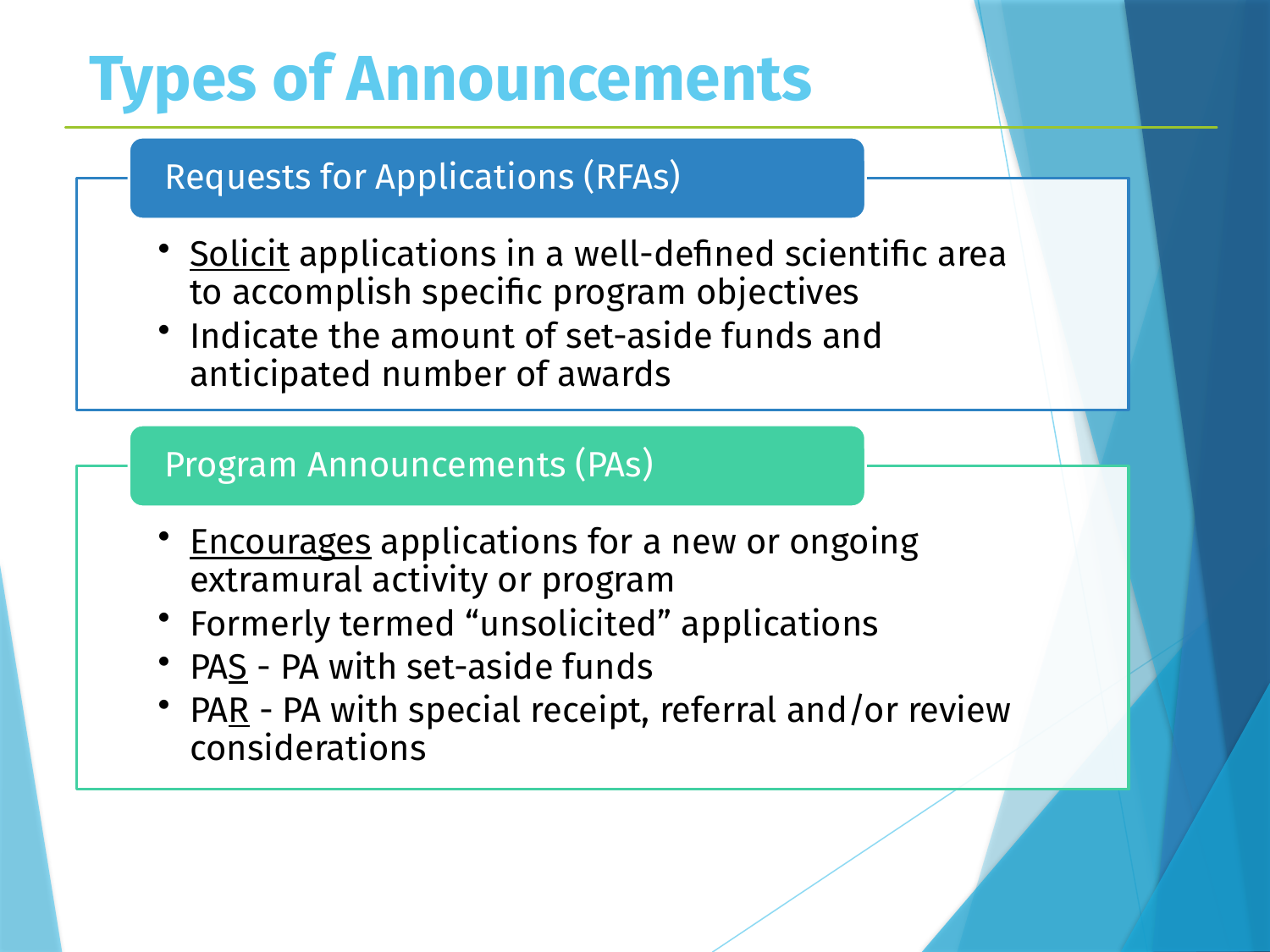

# Types of Announcements
Solicit applications in a well-defined scientific area to accomplish specific program objectives
Indicate the amount of set-aside funds and anticipated number of awards
Requests for Applications (RFAs)
Encourages applications for a new or ongoing extramural activity or program
Formerly termed “unsolicited” applications
PAS - PA with set-aside funds
PAR - PA with special receipt, referral and/or review considerations
Program Announcements (PAs)